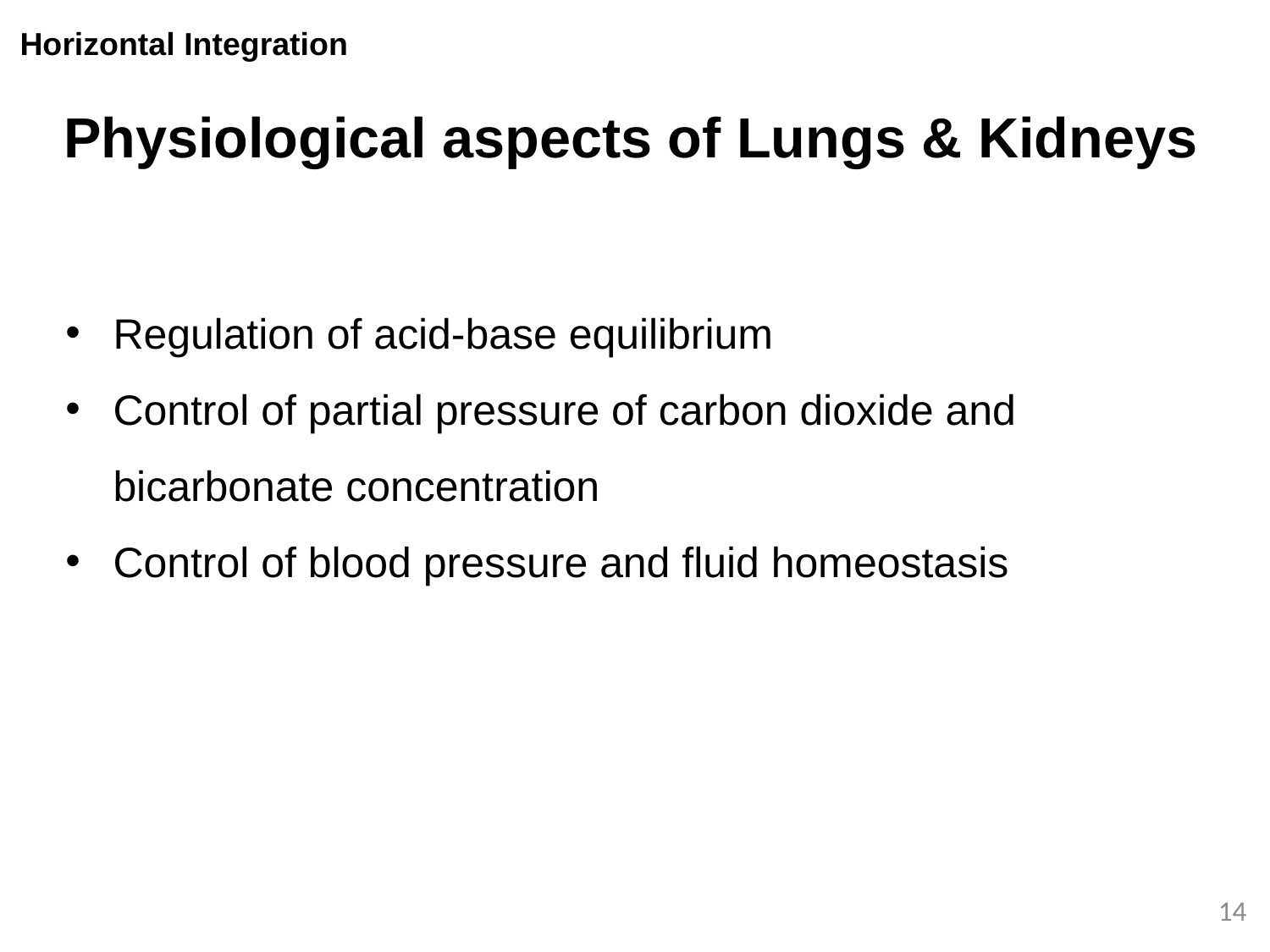

#
Horizontal Integration
Physiological aspects of Lungs & Kidneys

Regulation of acid-base equilibrium
Control of partial pressure of carbon dioxide and bicarbonate concentration
Control of blood pressure and fluid homeostasis
14